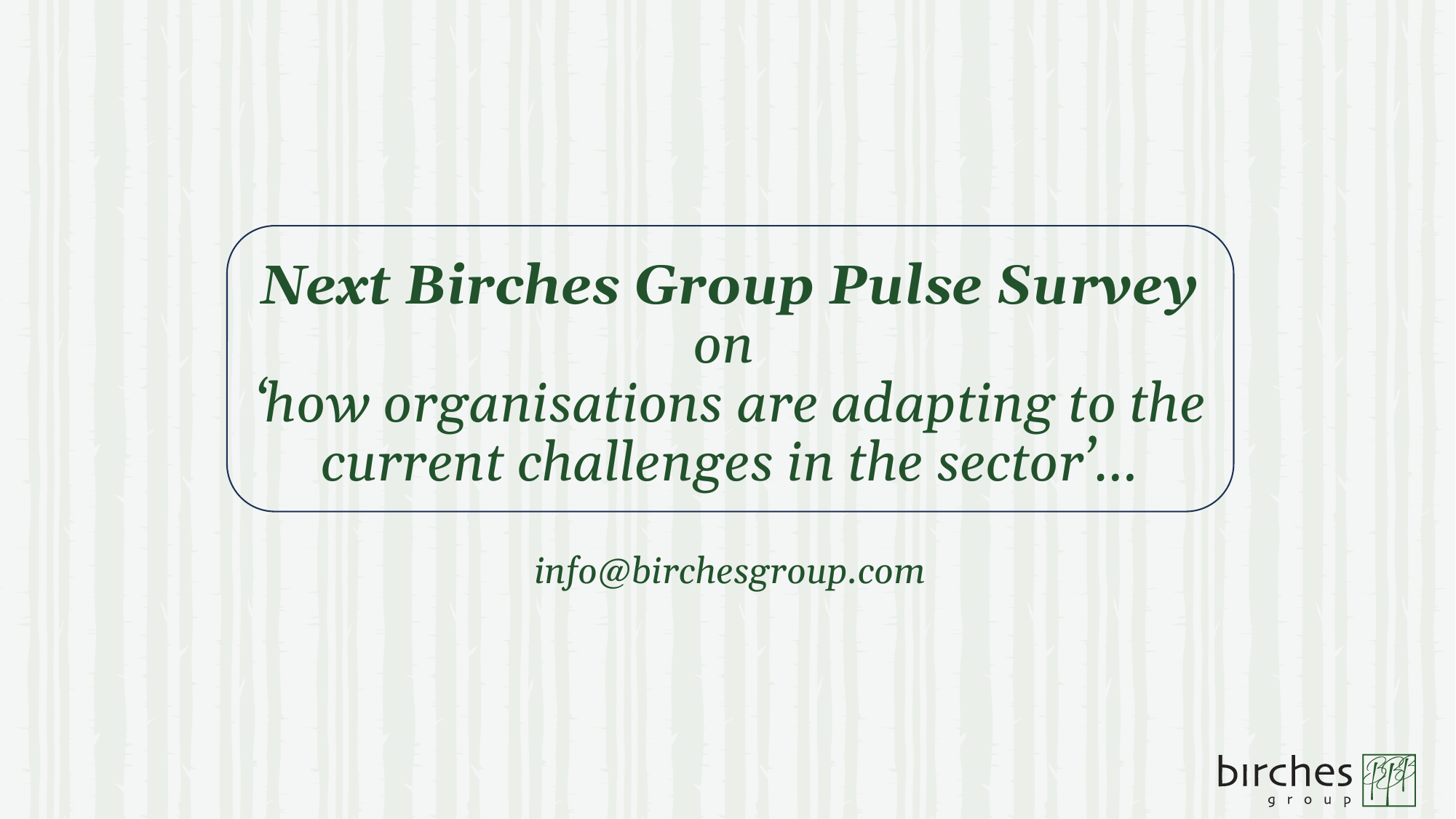

Next Birches Group Pulse Survey on
‘how organisations are adapting to the current challenges in the sector’…

info@birchesgroup.com